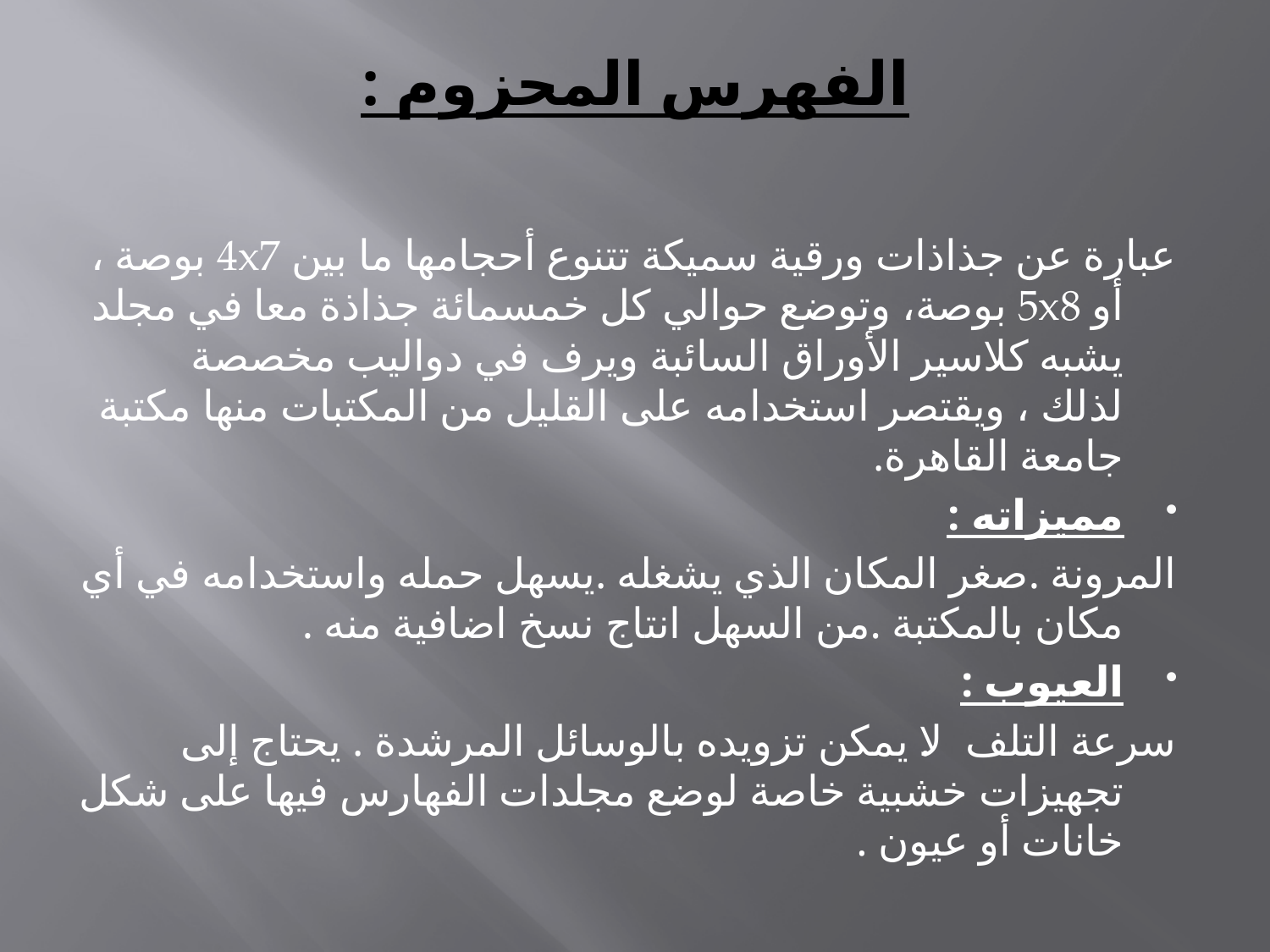

# الفهرس المحزوم :
عبارة عن جذاذات ورقية سميكة تتنوع أحجامها ما بين 4x7 بوصة ، أو 5x8 بوصة، وتوضع حوالي كل خمسمائة جذاذة معا في مجلد يشبه كلاسير الأوراق السائبة ويرف في دواليب مخصصة لذلك ، ويقتصر استخدامه على القليل من المكتبات منها مكتبة جامعة القاهرة.
مميزاته :
المرونة .صغر المكان الذي يشغله .يسهل حمله واستخدامه في أي مكان بالمكتبة .من السهل انتاج نسخ اضافية منه .
العيوب :
سرعة التلف .لا يمكن تزويده بالوسائل المرشدة . يحتاج إلى تجهيزات خشبية خاصة لوضع مجلدات الفهارس فيها على شكل خانات أو عيون .